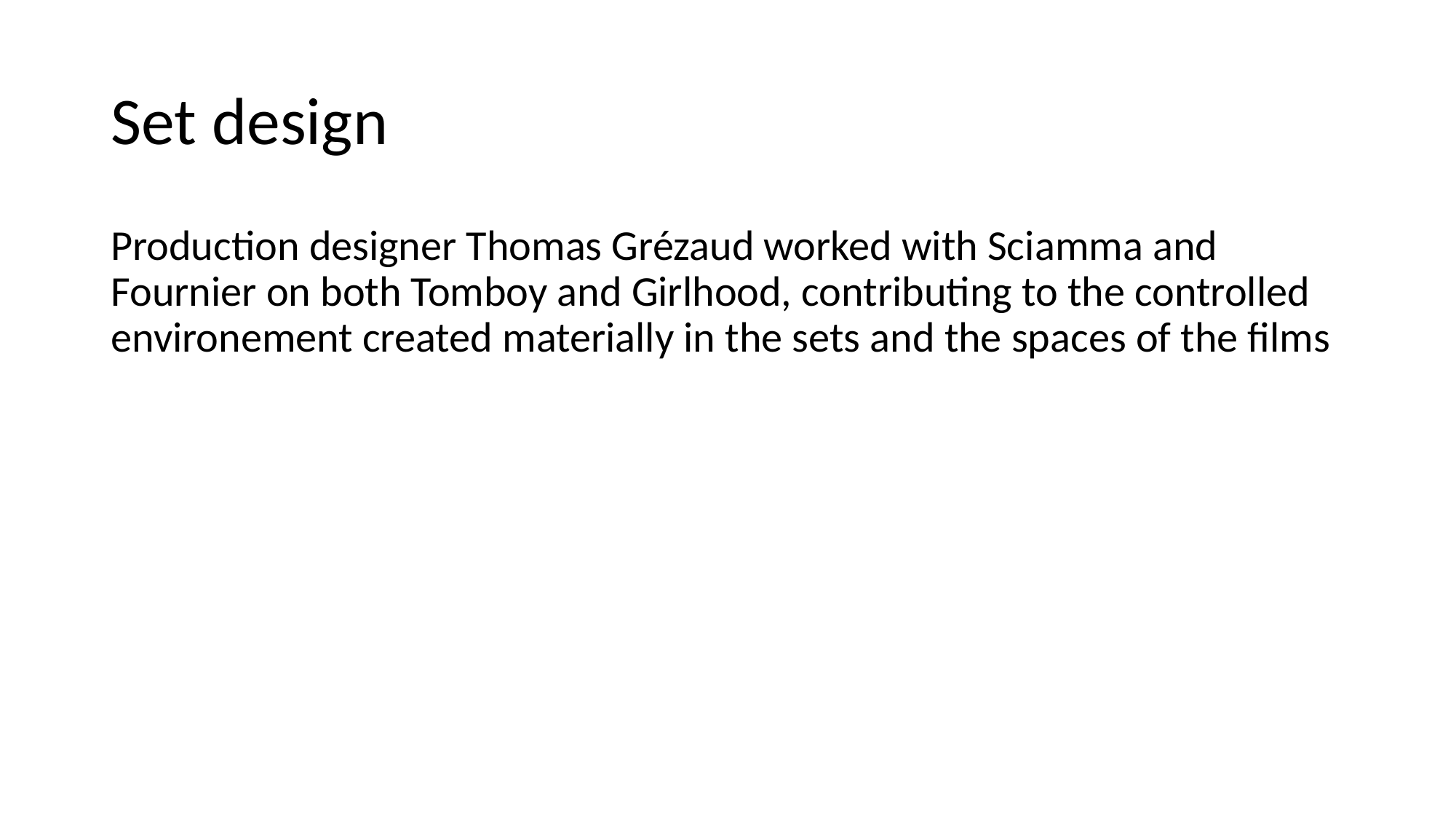

# Set design
Production designer Thomas Grézaud worked with Sciamma and Fournier on both Tomboy and Girlhood, contributing to the controlled environement created materially in the sets and the spaces of the films